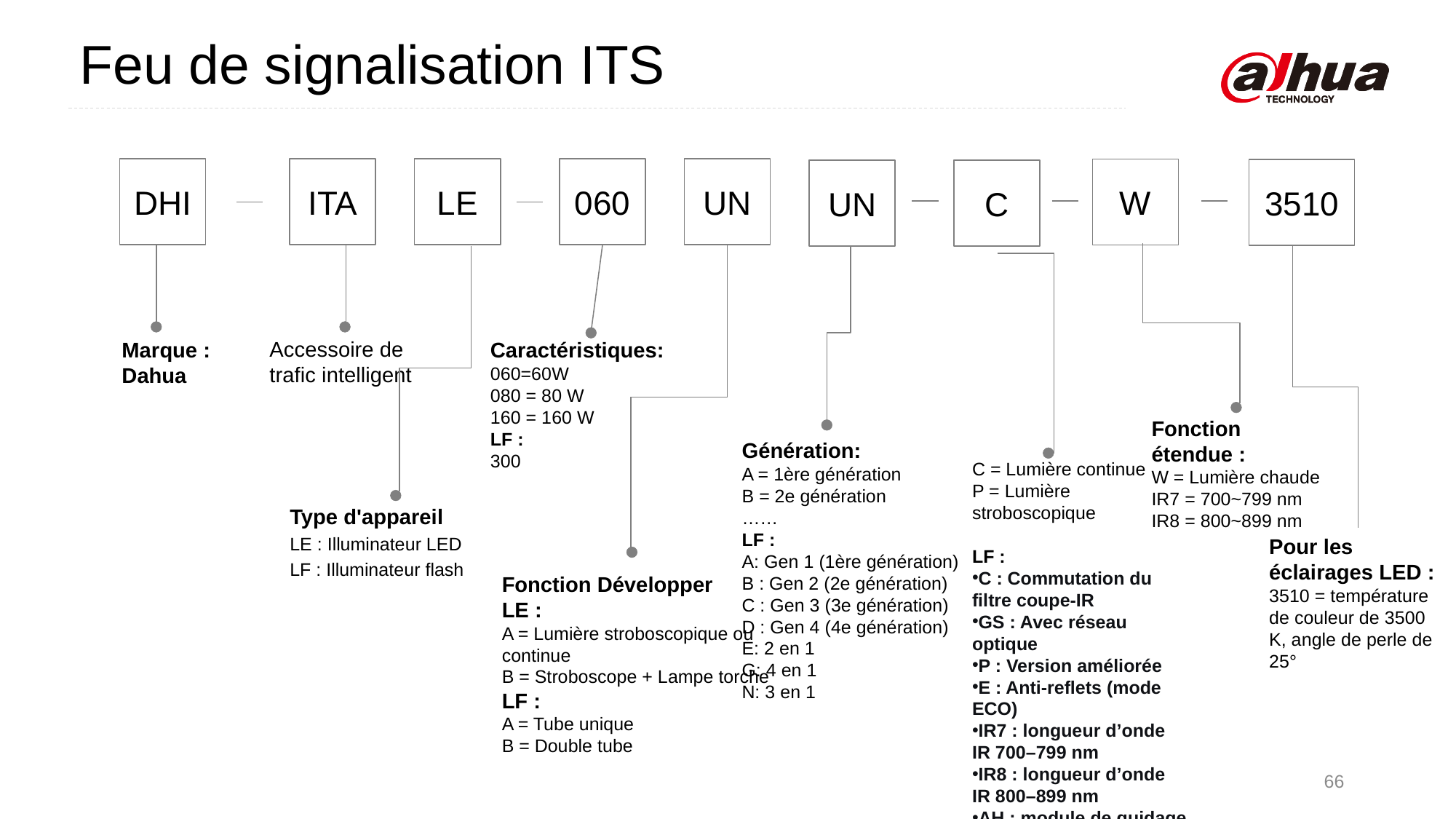

Feu de signalisation ITS
DHI
ITA
LE
060
UN
UN
C

Caractéristiques:
060=60W
080 = 80 W
160 = 160 W
LF :
300
Accessoire de trafic intelligent
Marque : Dahua

C = Lumière continue
P = Lumière stroboscopique

LF :
C : Commutation du filtre coupe-IR
GS : Avec réseau optique
P : Version améliorée
E : Anti-reflets (mode ECO)
IR7 : longueur d’onde IR 700–799 nm
IR8 : longueur d’onde IR 800–899 nm
AH : module de guidage externe Anheng
FAQ : Module de guide externe Fangqian

Type d'appareil
LE : Illuminateur LED
LF : Illuminateur flash

Fonction Développer
LE :
A = Lumière stroboscopique ou continue
B = Stroboscope + Lampe torche
LF :
A = Tube unique
B = Double tube
W
3510

Fonction étendue :
W = Lumière chaude
IR7 = 700~799 nm
IR8 = 800~899 nm
Génération:
A = 1ère génération
B = 2e génération
……
LF :
A: Gen 1 (1ère génération)
B : Gen 2 (2e génération)
C : Gen 3 (3e génération)
D : Gen 4 (4e génération)
E: 2 en 1
G: 4 en 1
N: 3 en 1
Pour les éclairages LED :
3510 = température de couleur de 3500 K, angle de perle de 25°
66